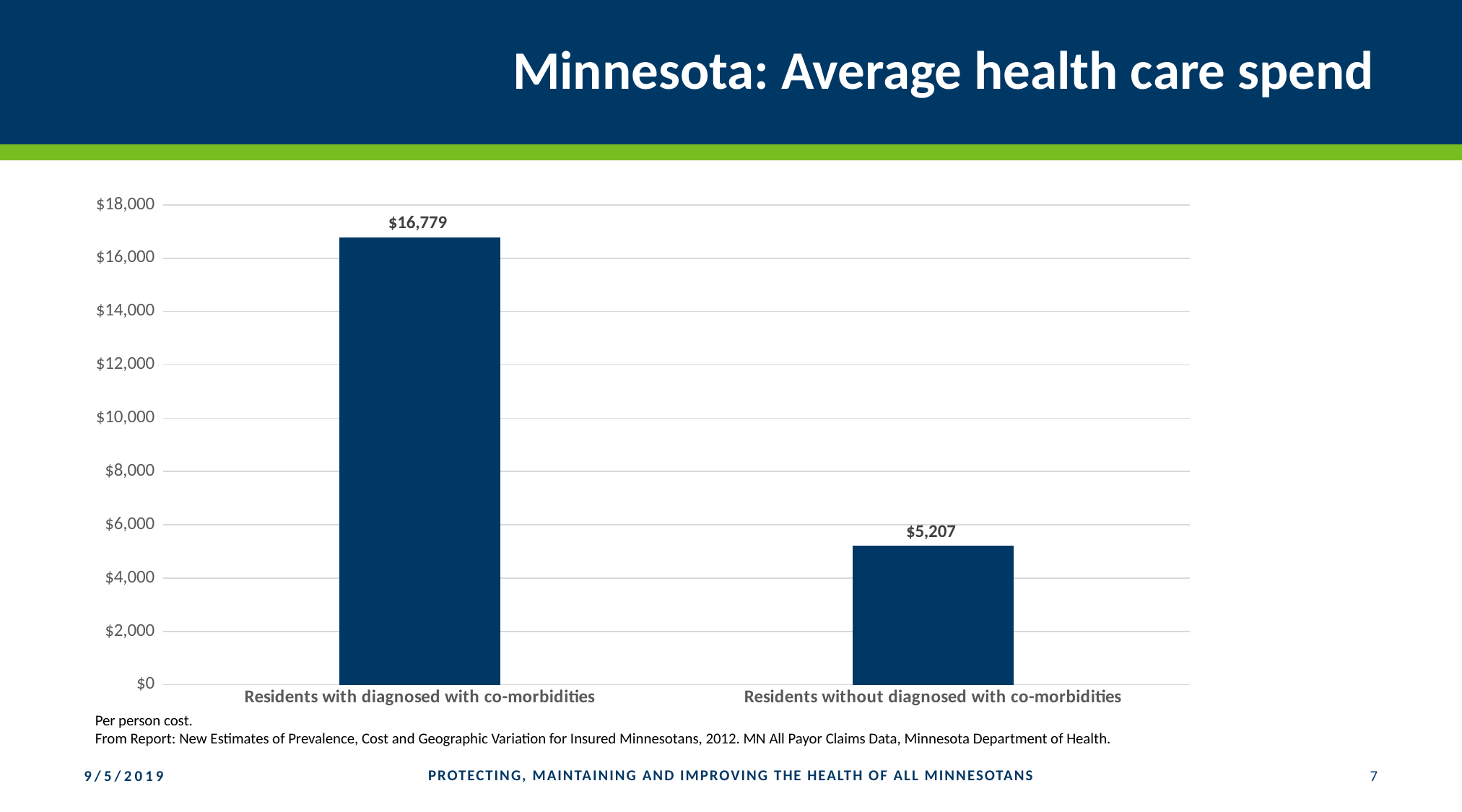

# Minnesota: Average health care spend

### Chart

| Category | Average annual spending |
|---|---|
| Residents with diagnosed with co-morbidities | 16779.0 |
| Residents without diagnosed with co-morbidities | 5207.0 |
Per person cost.
From Report: New Estimates of Prevalence, Cost and Geographic Variation for Insured Minnesotans, 2012. MN All Payor Claims Data, Minnesota Department of Health.
PROTECTING, MAINTAINING AND IMPROVING THE HEALTH OF ALL MINNESOTANS
7
9/5/2019